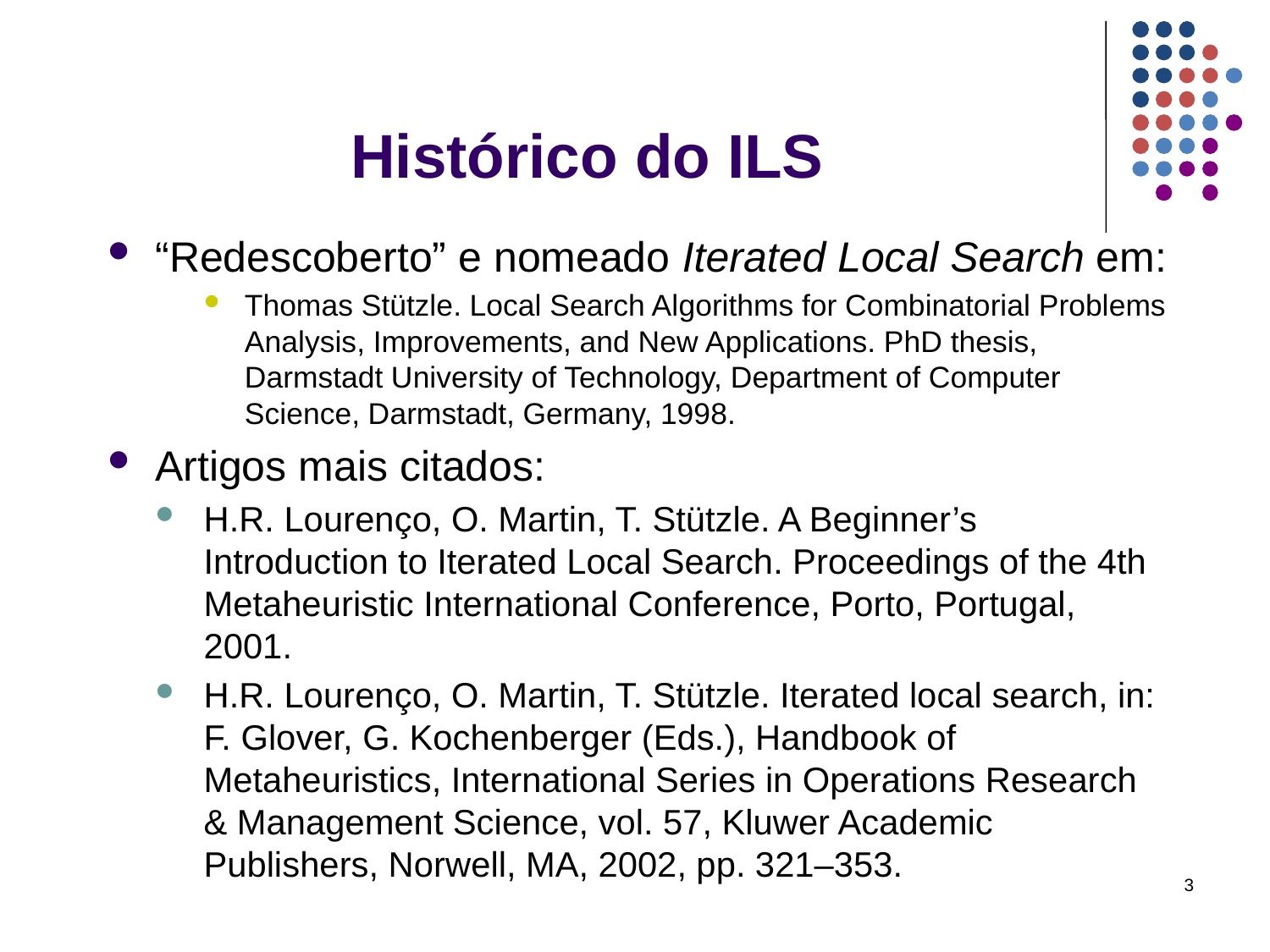

Histórico do ILS
“Redescoberto” e nomeado Iterated Local Search em:
Thomas Stützle. Local Search Algorithms for Combinatorial Problems Analysis, Improvements, and New Applications. PhD thesis, Darmstadt University of Technology, Department of Computer Science, Darmstadt, Germany, 1998.
Artigos mais citados:
H.R. Lourenço, O. Martin, T. Stützle. A Beginner’s Introduction to Iterated Local Search. Proceedings of the 4th Metaheuristic International Conference, Porto, Portugal, 2001.
H.R. Lourenço, O. Martin, T. Stützle. Iterated local search, in: F. Glover, G. Kochenberger (Eds.), Handbook of Metaheuristics, International Series in Operations Research & Management Science, vol. 57, Kluwer Academic Publishers, Norwell, MA, 2002, pp. 321–353.
3